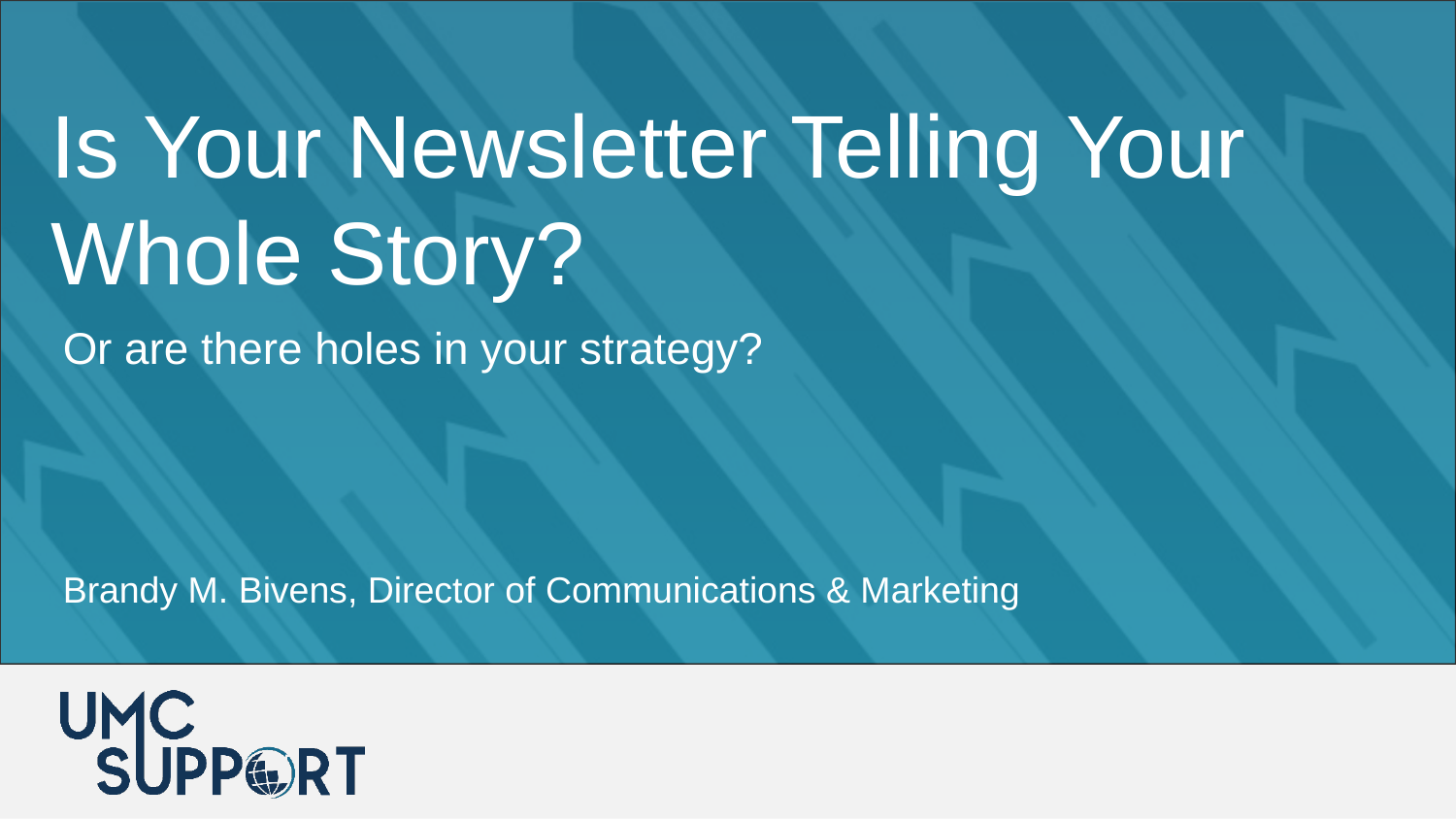

Is Your Newsletter Telling Your Whole Story?
Or are there holes in your strategy?

Brandy M. Bivens, Director of Communications & Marketing